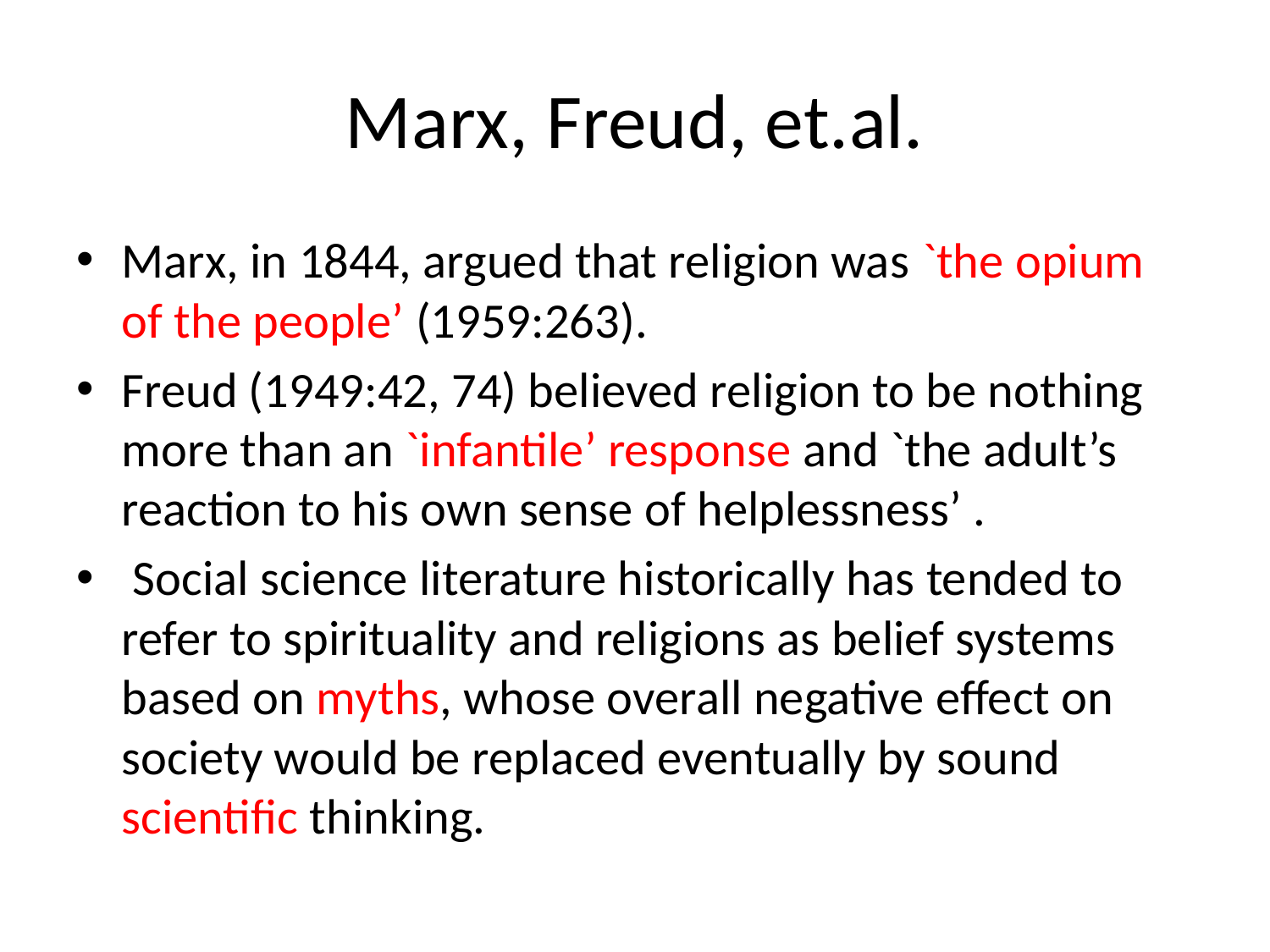

# Marx, Freud, et.al.
Marx, in 1844, argued that religion was `the opium of the people’ (1959:263).
Freud (1949:42, 74) believed religion to be nothing more than an `infantile’ response and `the adult’s reaction to his own sense of helplessness’ .
 Social science literature historically has tended to refer to spirituality and religions as belief systems based on myths, whose overall negative effect on society would be replaced eventually by sound scientific thinking.